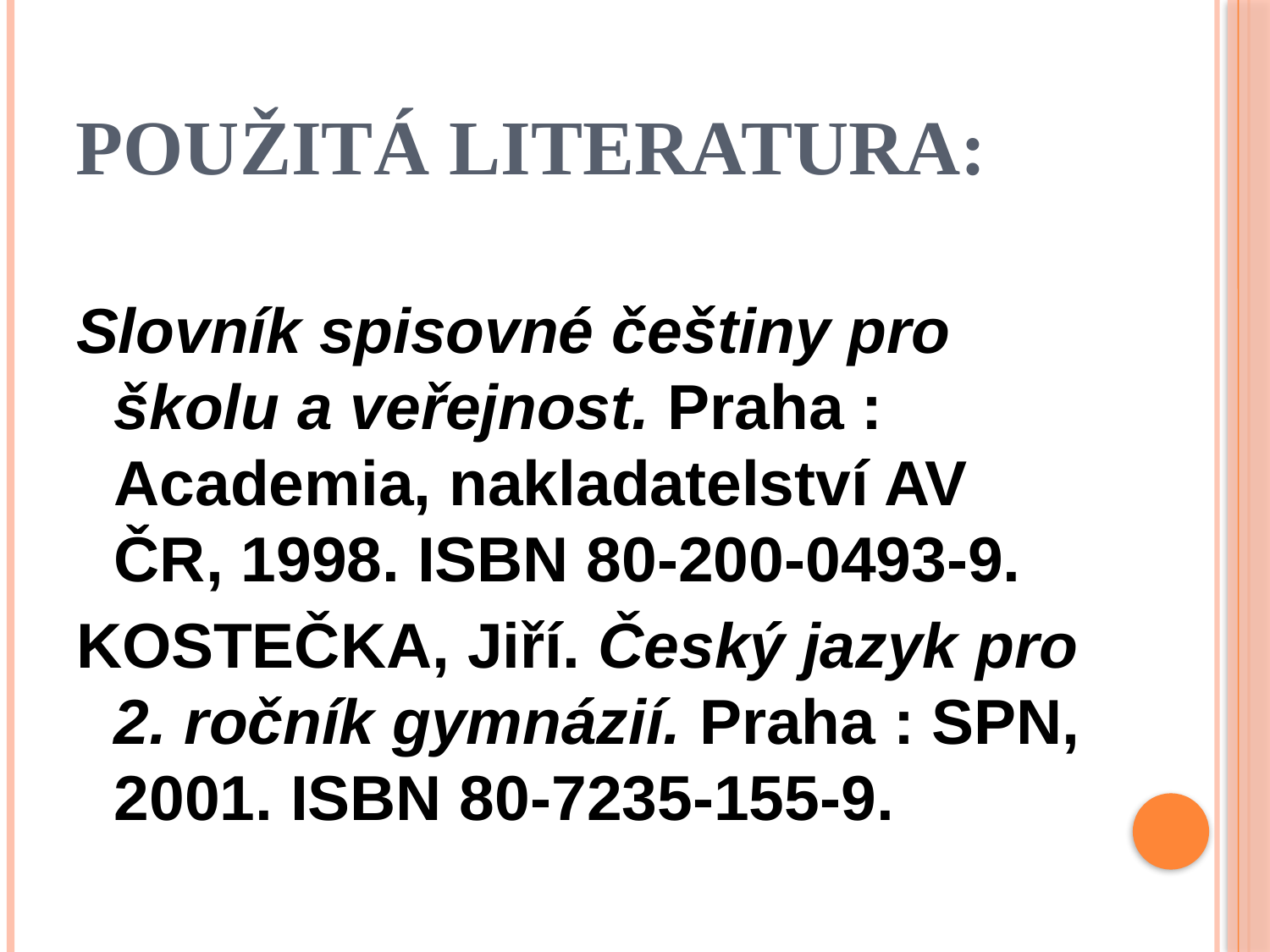

# Použitá literatura:

Slovník spisovné češtiny pro školu a veřejnost. Praha : Academia, nakladatelství AV ČR, 1998. ISBN 80-200-0493-9.
KOSTEČKA, Jiří. Český jazyk pro 2. ročník gymnázií. Praha : SPN, 2001. ISBN 80-7235-155-9.